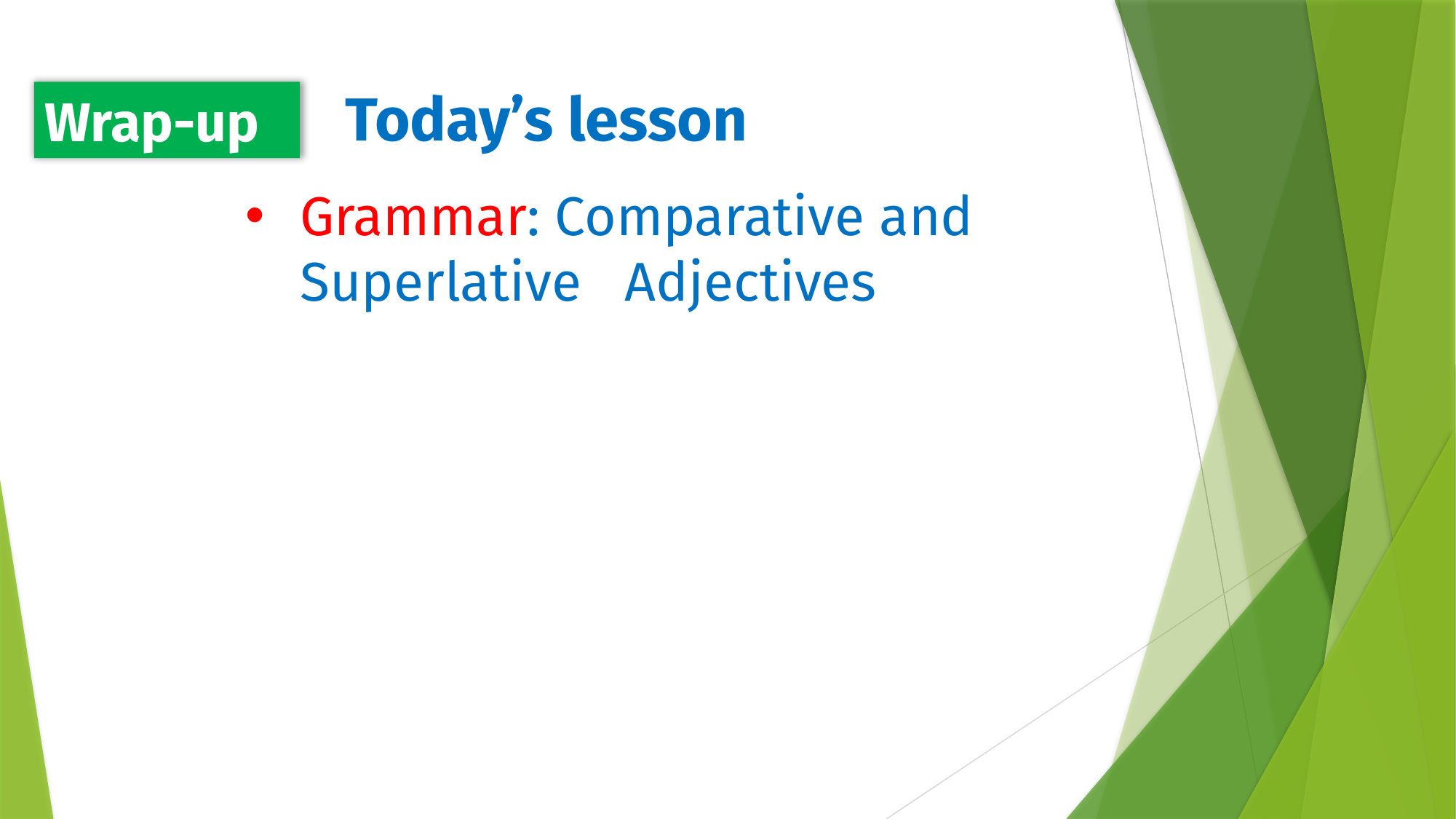

Today’s lesson
Wrap-up
Grammar: Comparative and Superlative   Adjectives